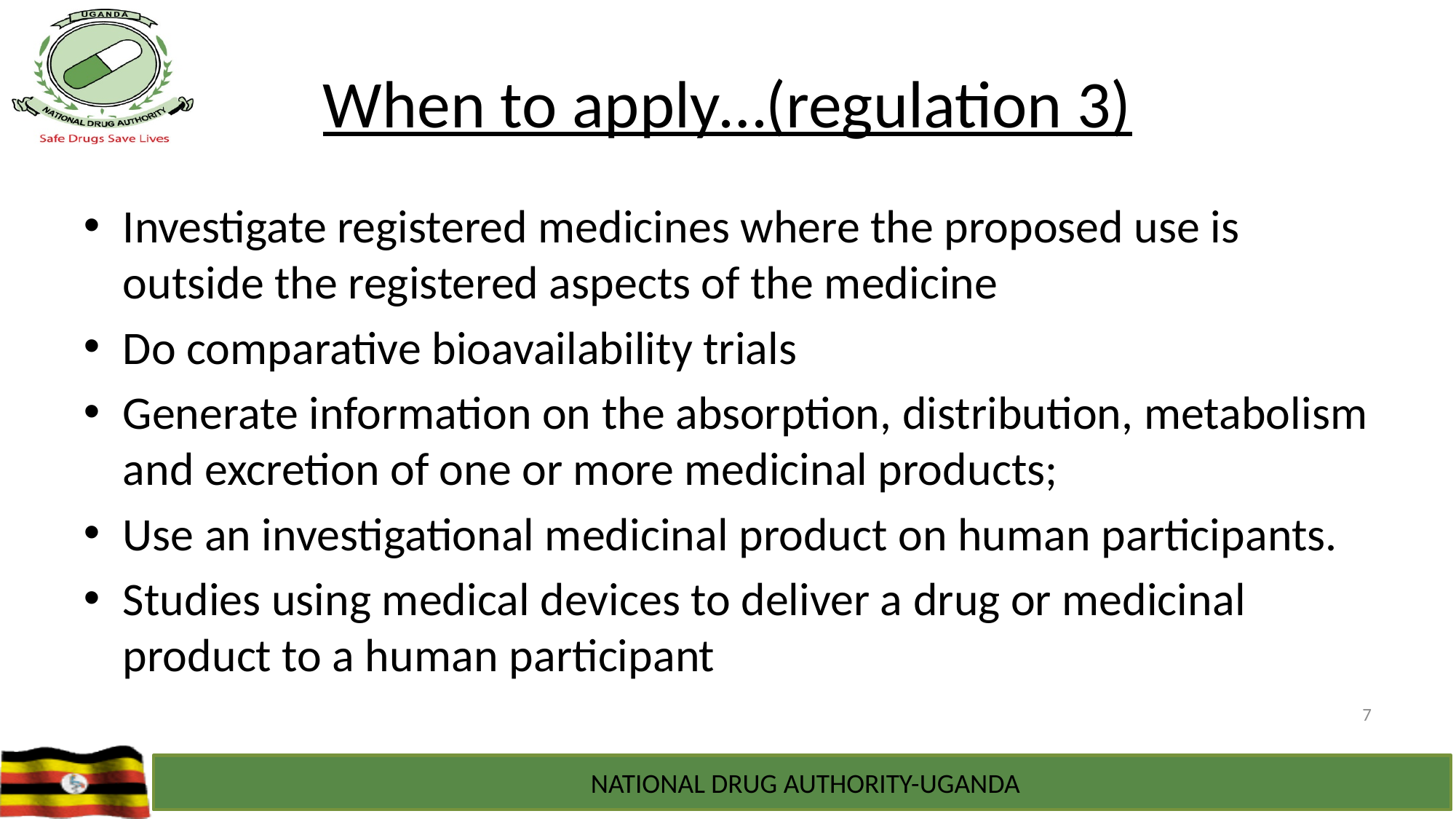

# When to apply…(regulation 3)
Investigate registered medicines where the proposed use is outside the registered aspects of the medicine
Do comparative bioavailability trials
Generate information on the absorption, distribution, metabolism and excretion of one or more medicinal products;
Use an investigational medicinal product on human participants.
Studies using medical devices to deliver a drug or medicinal product to a human participant

7